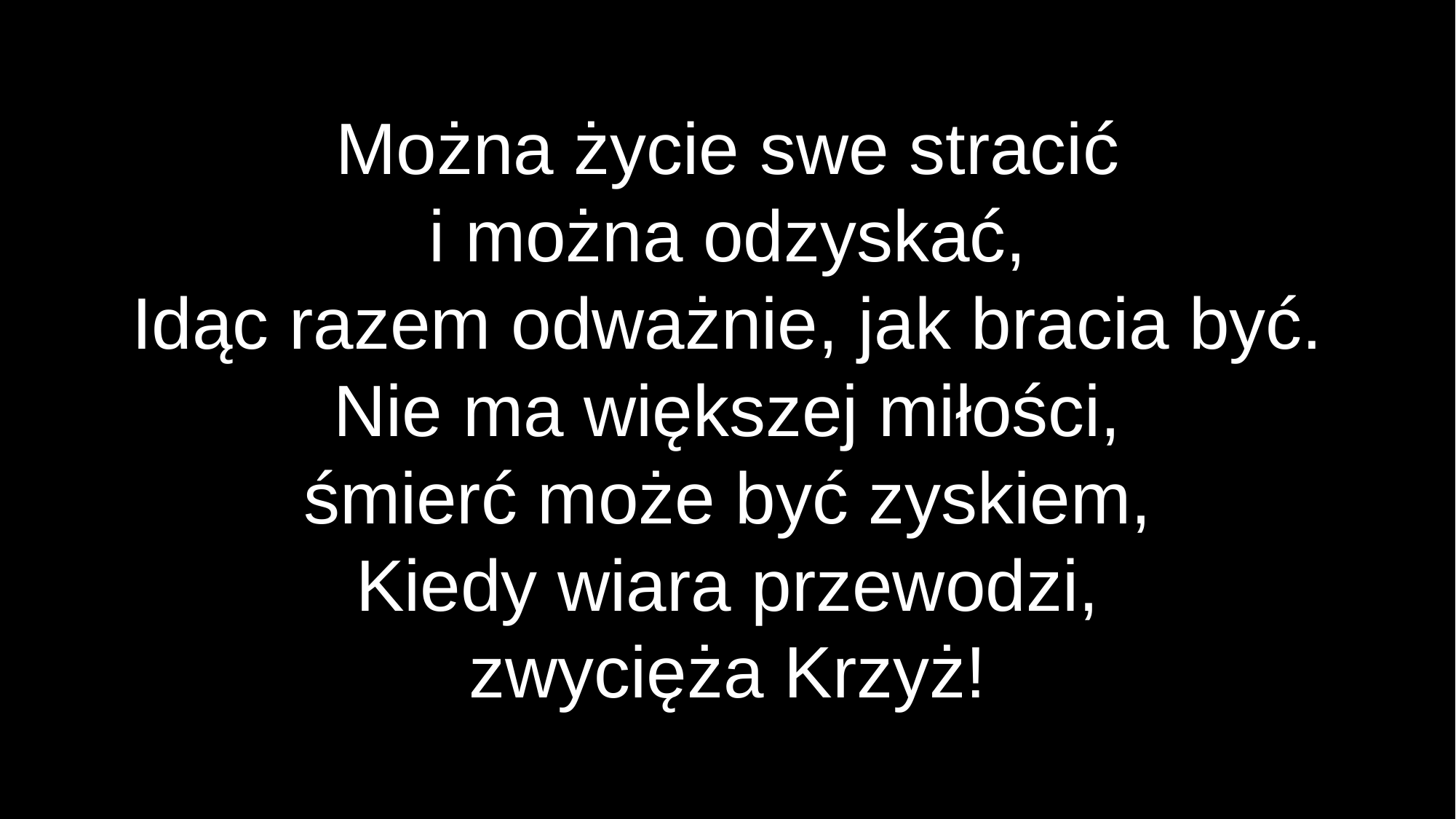

Można życie swe stracić
i można odzyskać,
Idąc razem odważnie, jak bracia być.
Nie ma większej miłości,
śmierć może być zyskiem,
Kiedy wiara przewodzi,
zwycięża Krzyż!